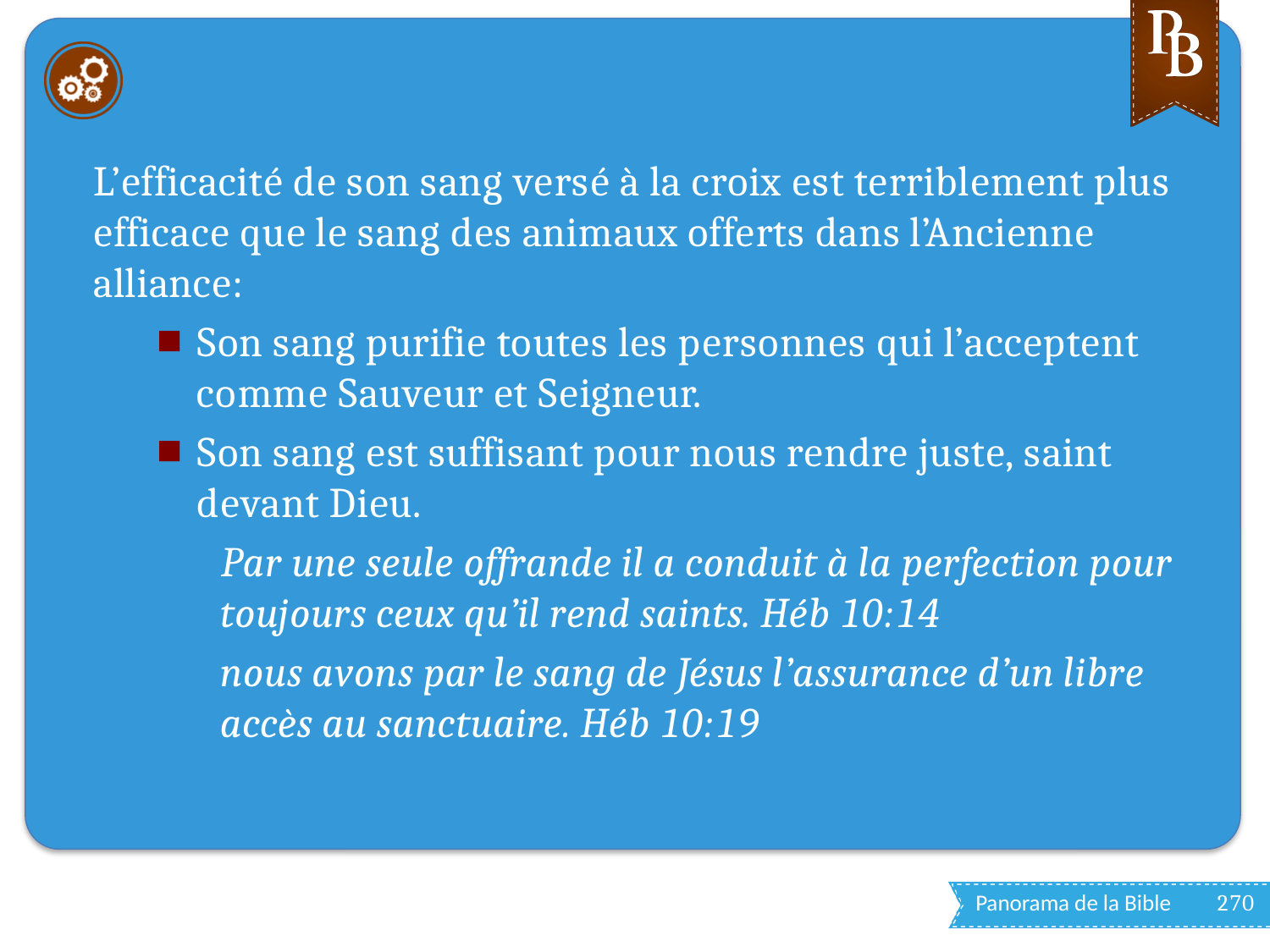

#
L’efficacité de son sang versé à la croix est terriblement plus efficace que le sang des animaux offerts dans l’Ancienne alliance:
Son sang purifie toutes les personnes qui l’acceptent comme Sauveur et Seigneur.
Son sang est suffisant pour nous rendre juste, saint devant Dieu.
Par une seule offrande il a conduit à la perfection pour toujours ceux qu’il rend saints. Héb 10:14
nous avons par le sang de Jésus l’assurance d’un libre accès au sanctuaire. Héb 10:19